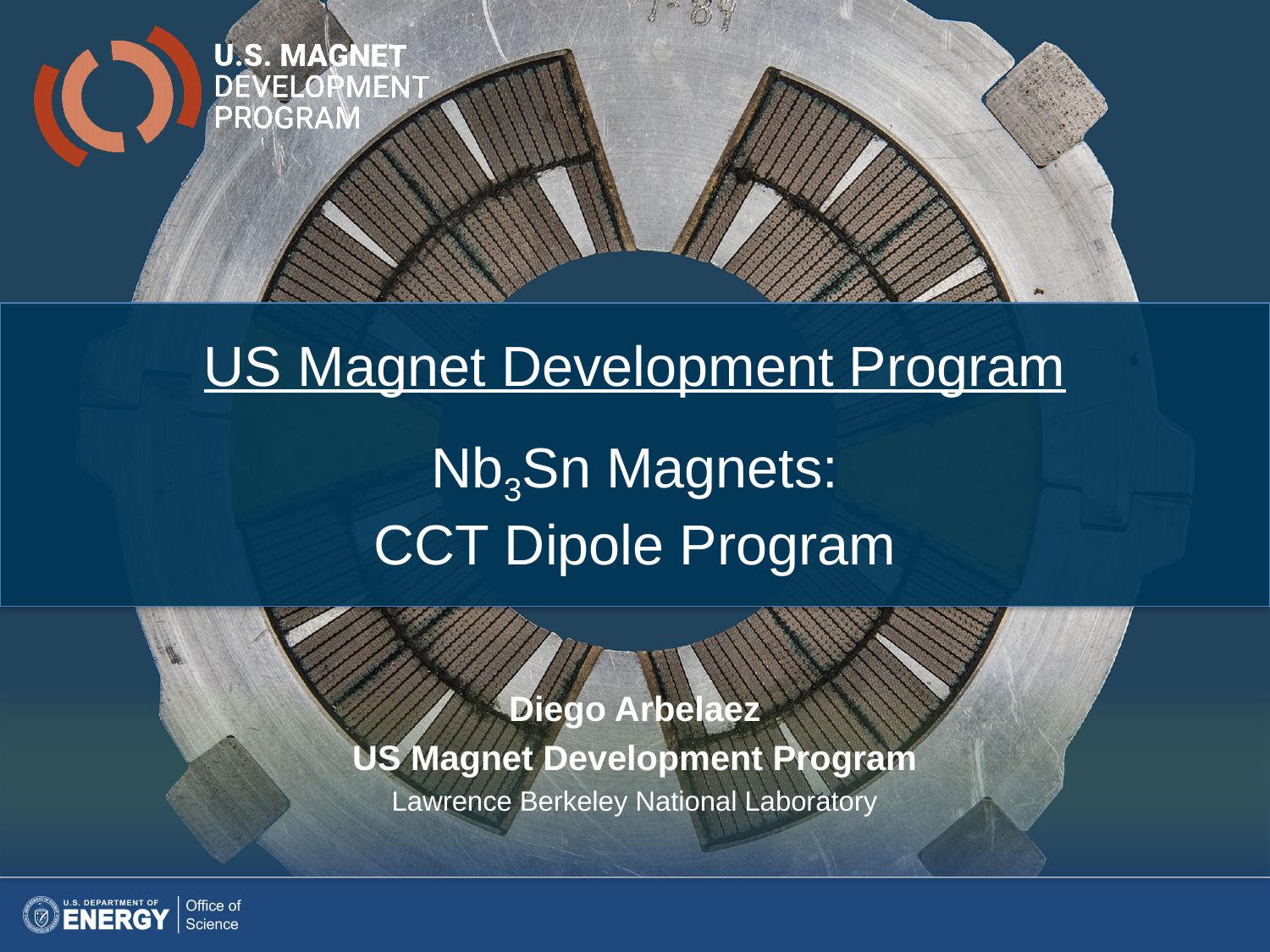

US Magnet Development Program

Nb3Sn Magnets:
CCT Dipole Program
Diego Arbelaez
US Magnet Development Program
Lawrence Berkeley National Laboratory